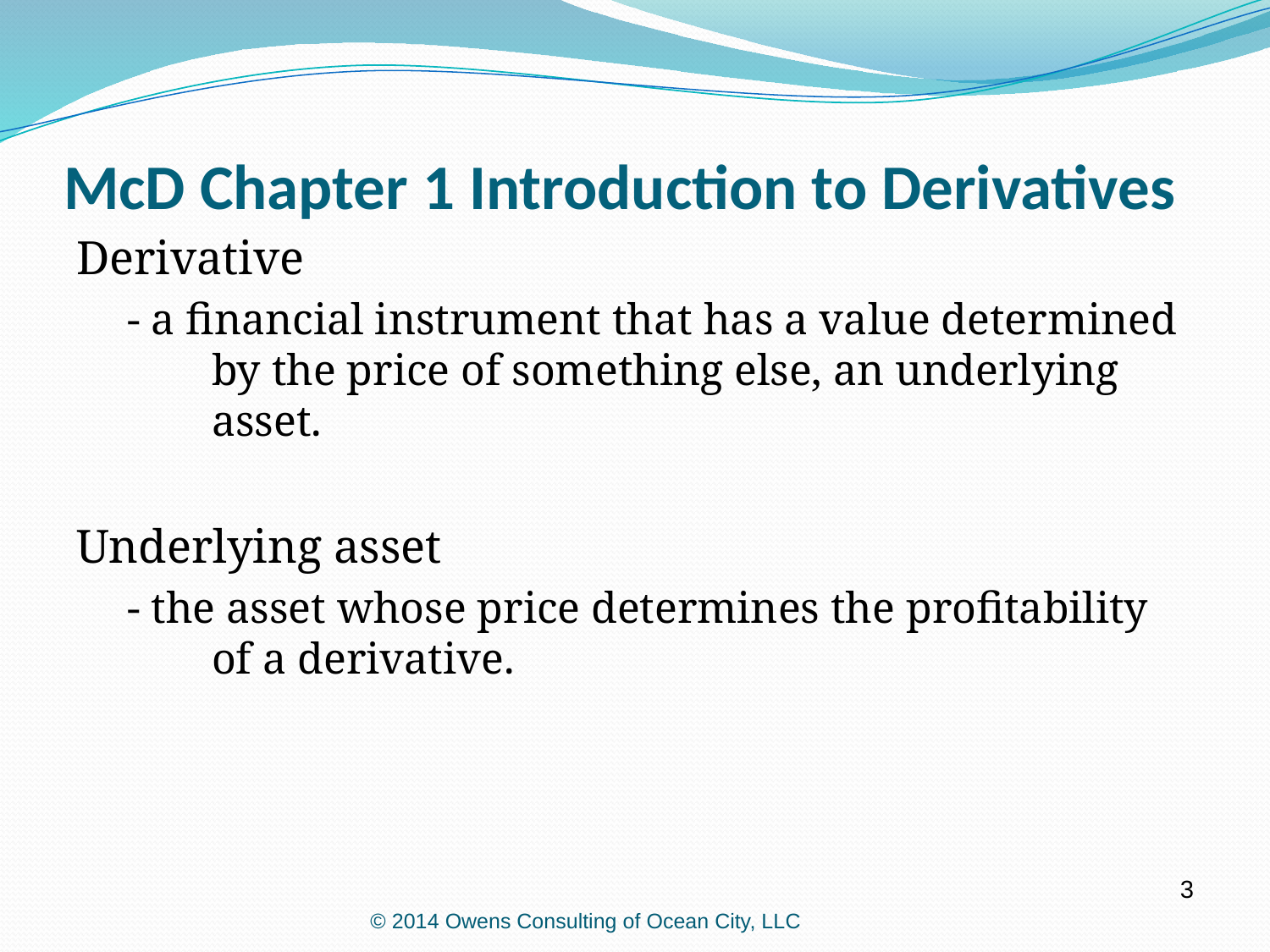

McD Chapter 1 Introduction to Derivatives
Derivative
- a financial instrument that has a value determined by the price of something else, an underlying asset.

Underlying asset
- the asset whose price determines the profitability of a derivative.
3
© 2014 Owens Consulting of Ocean City, LLC